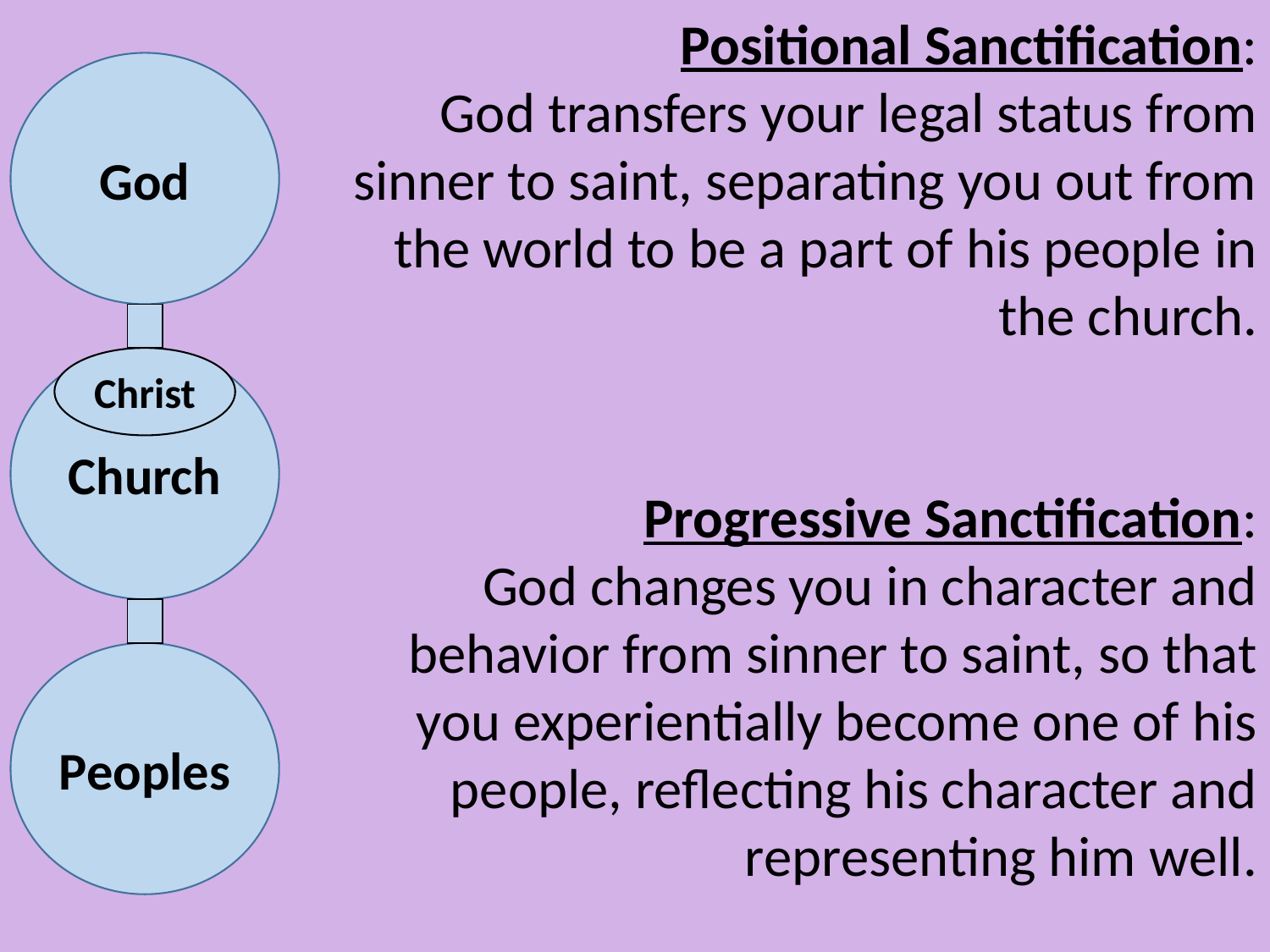

Positional Sanctification:
God transfers your legal status from sinner to saint, separating you out from the world to be a part of his people in the church.

Progressive Sanctification:
God changes you in character and behavior from sinner to saint, so that you experientially become one of his people, reflecting his character and representing him well.
God
Church
Christ
Peoples